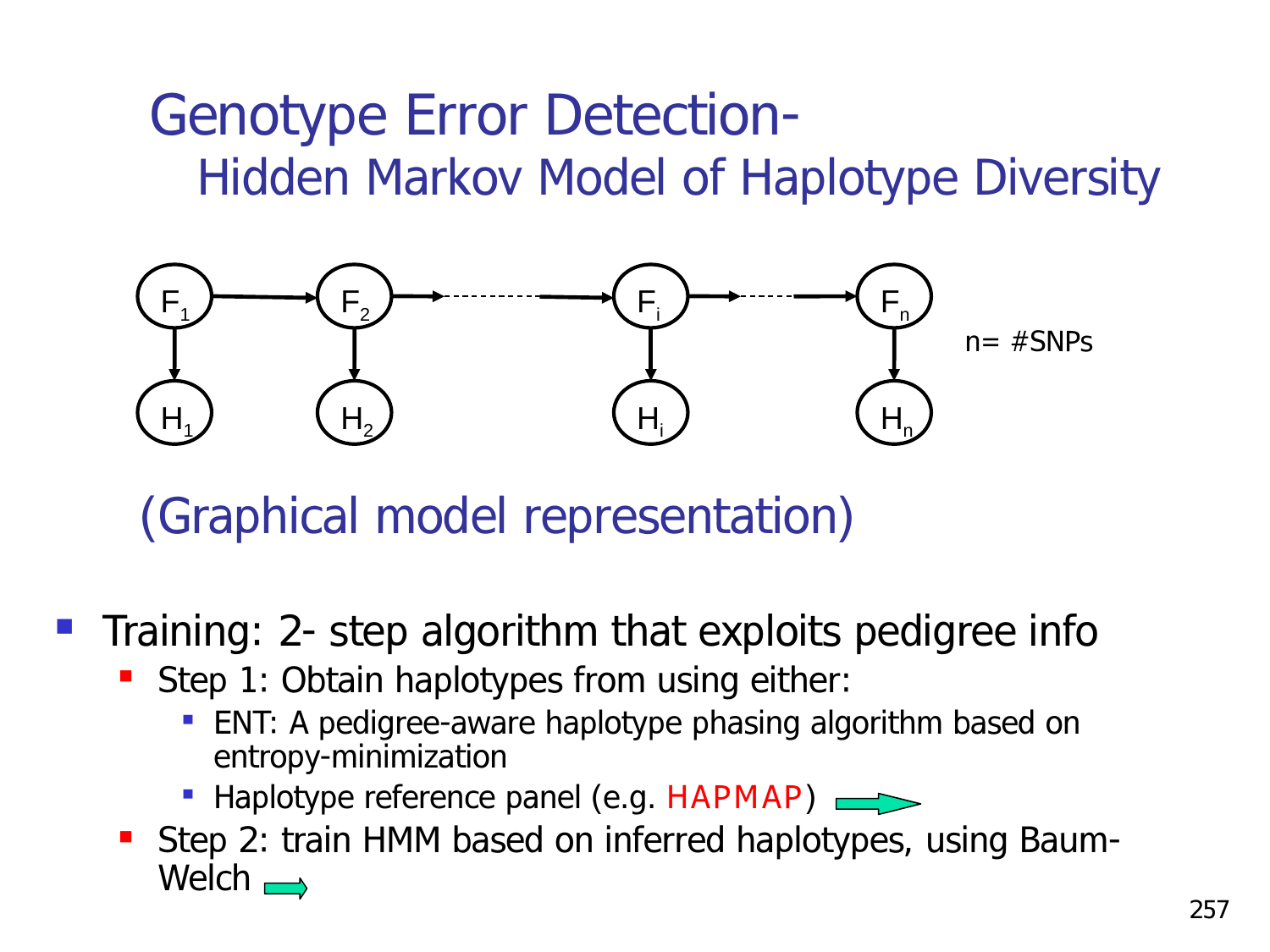

# Genotype Error Detection- Hidden Markov Model of Haplotype Diversity

F1
F2
Fi
Fn
n= #SNPs

H1
H2
Hi
Hn
(Graphical model representation)
Training: 2- step algorithm that exploits pedigree info
Step 1: Obtain haplotypes from using either:
ENT: A pedigree-aware haplotype phasing algorithm based on entropy-minimization
Haplotype reference panel (e.g. HAPMAP)
Step 2: train HMM based on inferred haplotypes, using Baum-Welch

257